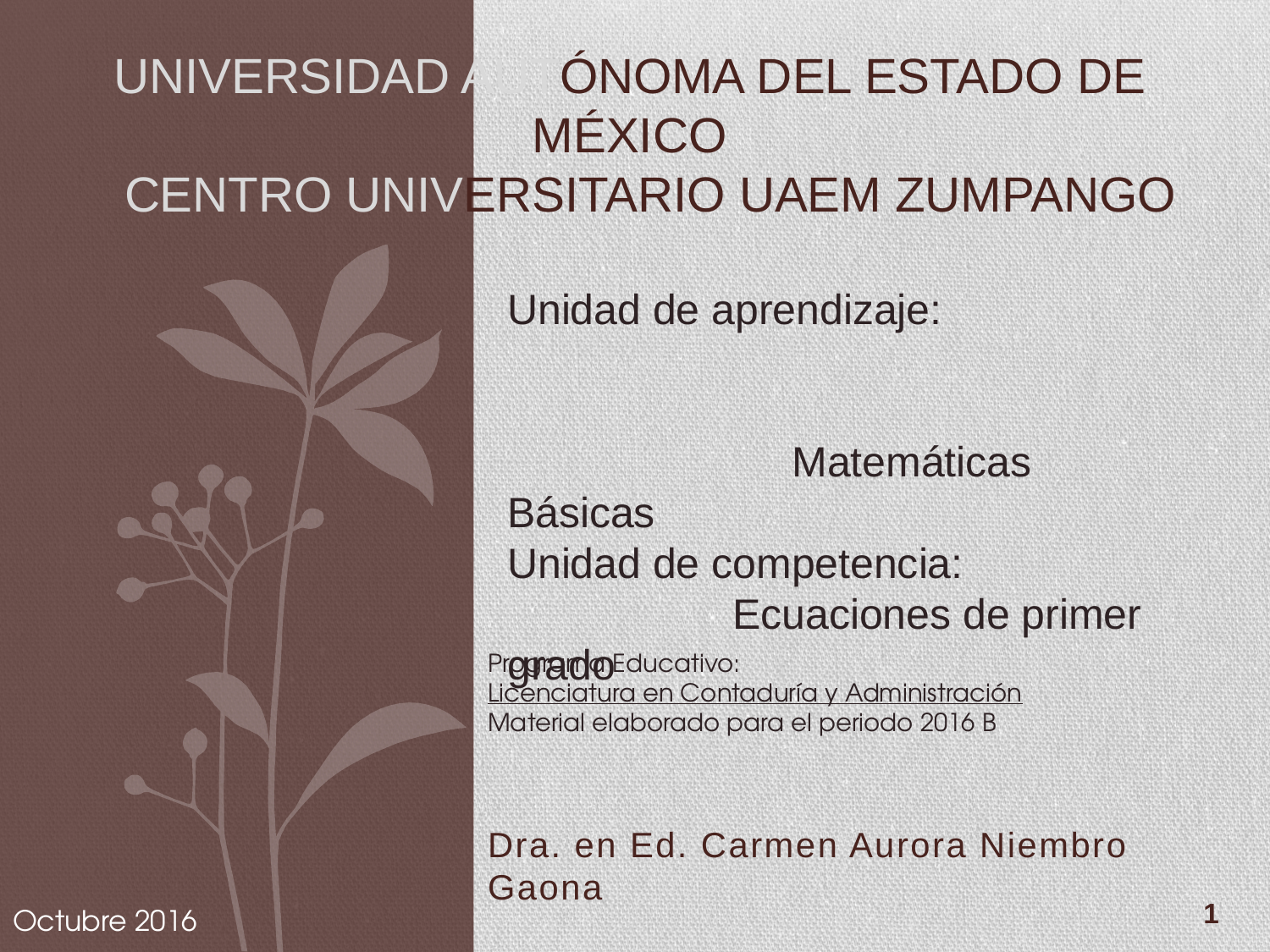

# Universidad autónoma del estado de México CENTRO UNIVERSITARIO UAEM ZUMPANGO
Unidad de aprendizaje:
                        Matemáticas Básicas
Unidad de competencia:
                   Ecuaciones de primer grado

Programa Educativo:
Licenciatura en Contaduría y Administración
Material elaborado para el periodo 2016 B
Dra. en Ed. Carmen Aurora Niembro Gaona

Octubre 2016
1